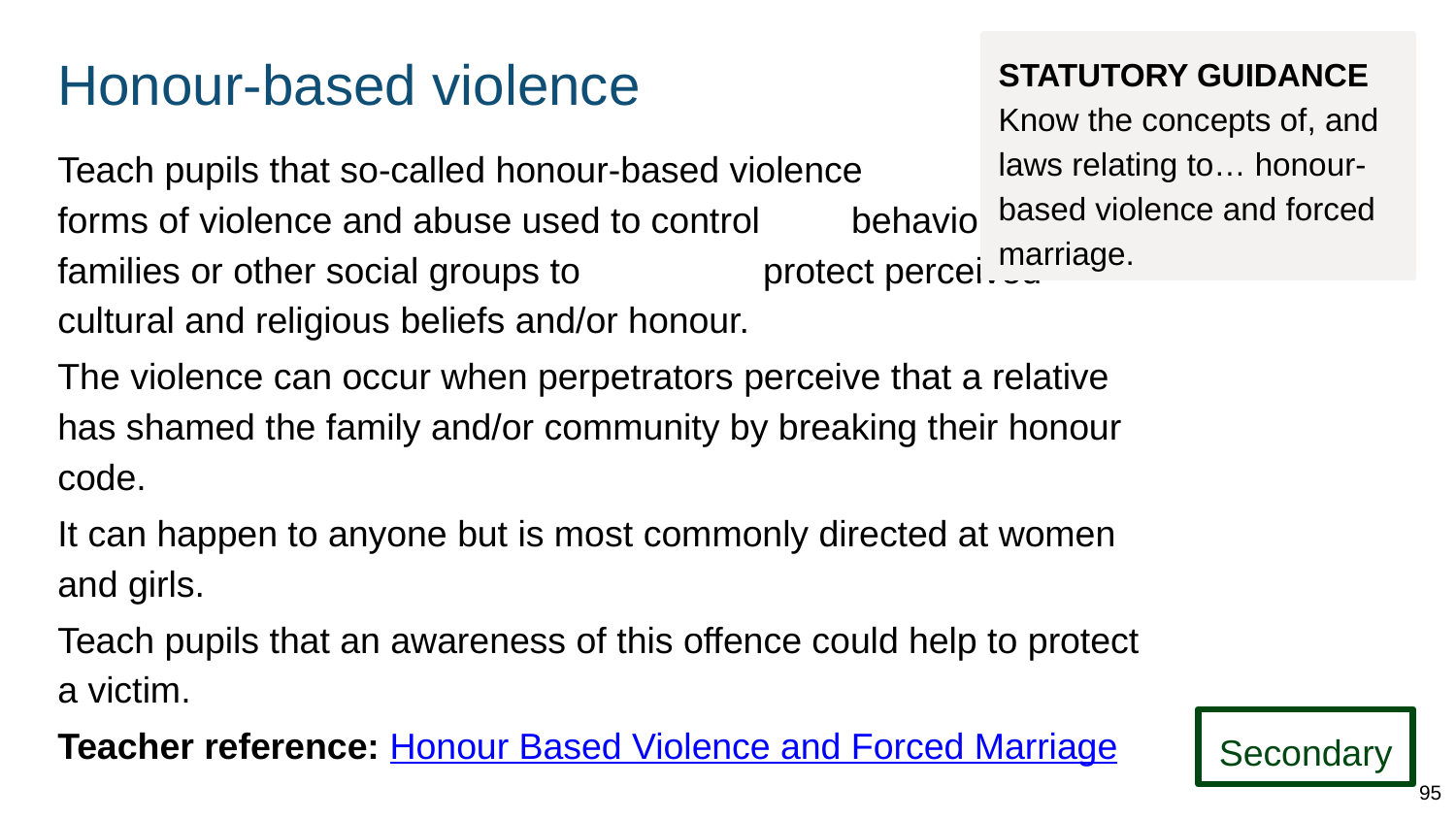

# Honour-based violence

STATUTORY GUIDANCE
Know the concepts of, and laws relating to… honour-based violence and forced marriage.

Teach pupils that so-called honour-based violence              includes forms of violence and abuse used to control         behaviour within families or other social groups to                  protect perceived cultural and religious beliefs and/or honour.
The violence can occur when perpetrators perceive that a relative has shamed the family and/or community by breaking their honour code.
It can happen to anyone but is most commonly directed at women and girls.
Teach pupils that an awareness of this offence could help to protect a victim.
Teacher reference: Honour Based Violence and Forced Marriage

Secondary
95